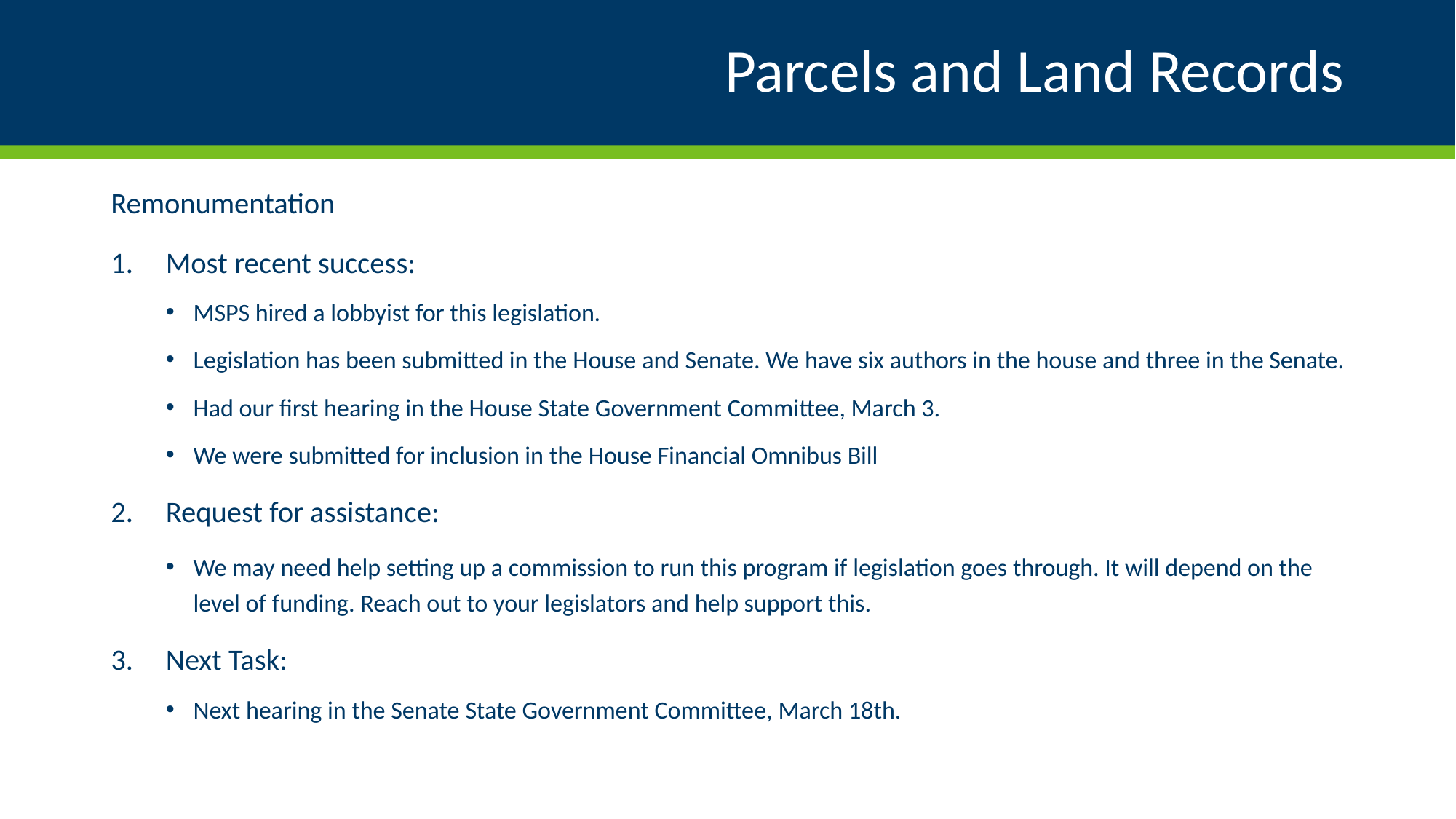

# Parcels and Land Records
Remonumentation
Most recent success:
MSPS hired a lobbyist for this legislation.
Legislation has been submitted in the House and Senate. We have six authors in the house and three in the Senate.
Had our first hearing in the House State Government Committee, March 3.
We were submitted for inclusion in the House Financial Omnibus Bill
Request for assistance:
We may need help setting up a commission to run this program if legislation goes through. It will depend on the level of funding. Reach out to your legislators and help support this.
Next Task:
Next hearing in the Senate State Government Committee, March 18th.